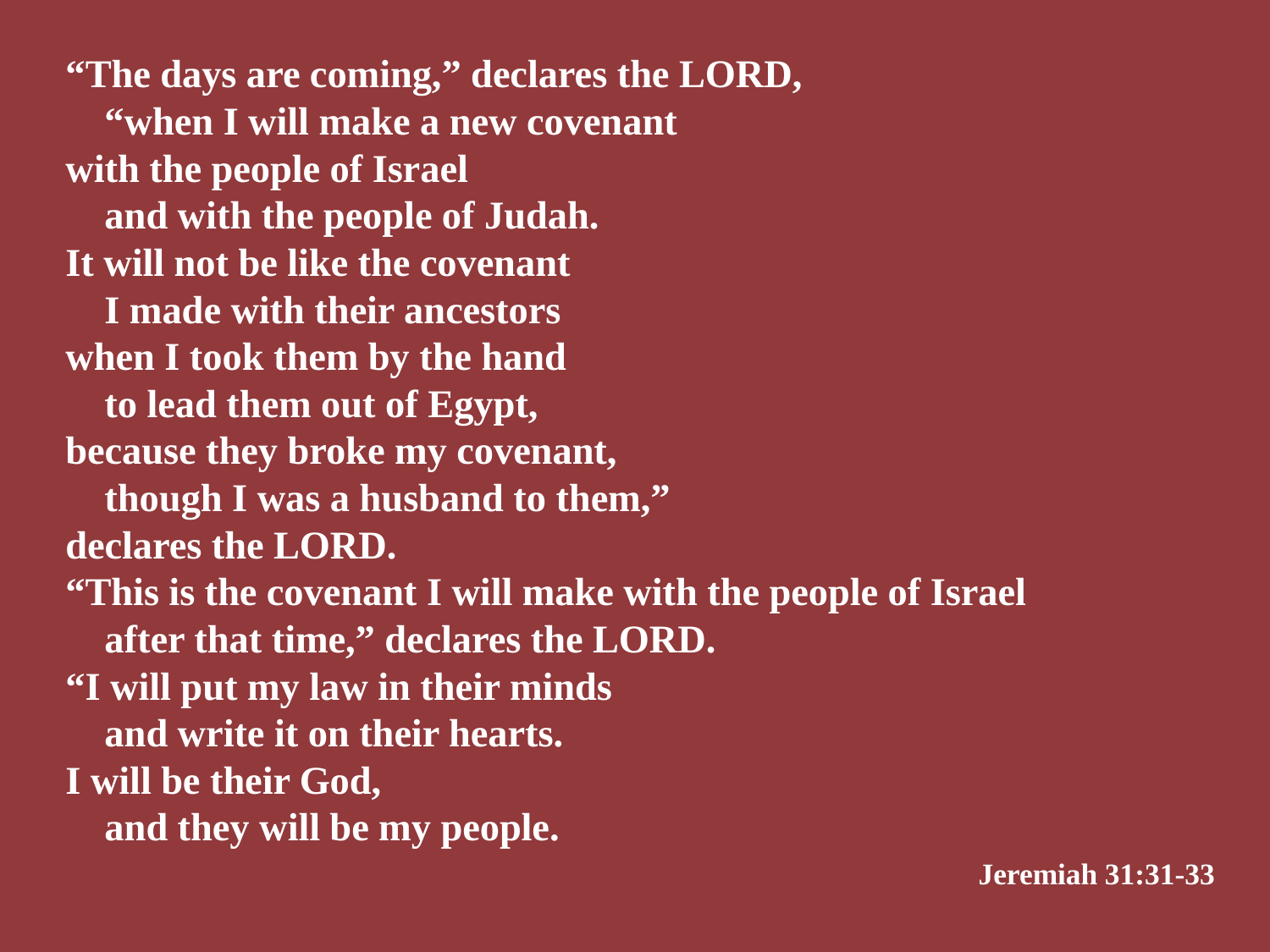

“The days are coming,” declares the Lord,
    “when I will make a new covenant
with the people of Israel
    and with the people of Judah.
It will not be like the covenant
    I made with their ancestors
when I took them by the hand
    to lead them out of Egypt,
because they broke my covenant,
    though I was a husband to them,”
declares the Lord.
“This is the covenant I will make with the people of Israel
    after that time,” declares the Lord.
“I will put my law in their minds
    and write it on their hearts.
I will be their God,
    and they will be my people.
Jeremiah 31:31-33